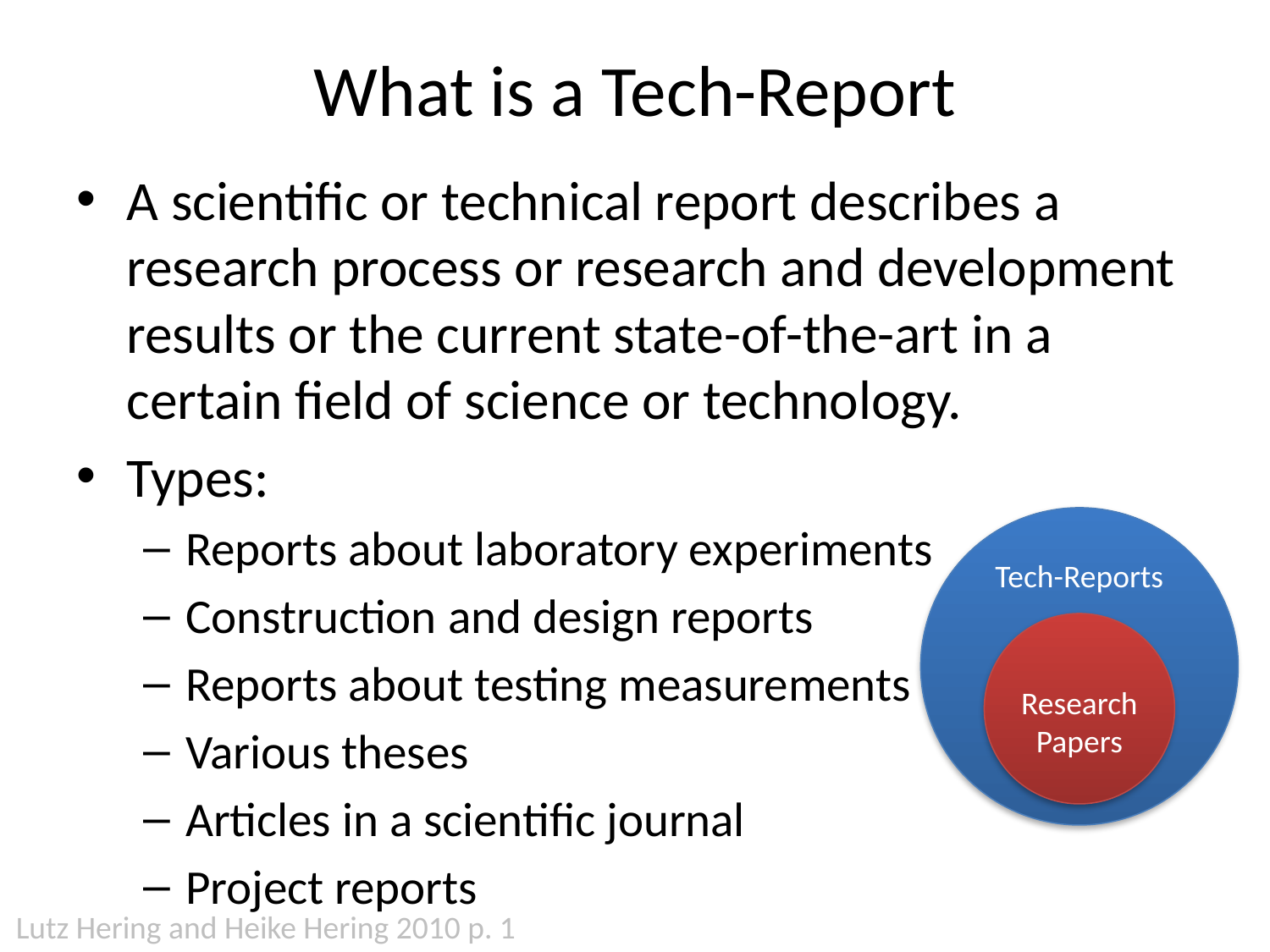

# What is a Tech-Report
A scientific or technical report describes a research process or research and development results or the current state-of-the-art in a certain field of science or technology.
Types:
Reports about laboratory experiments
Construction and design reports
Reports about testing measurements
Various theses
Articles in a scientific journal
Project reports

Tech-Reports

Research Papers
Lutz Hering and Heike Hering 2010 p. 1